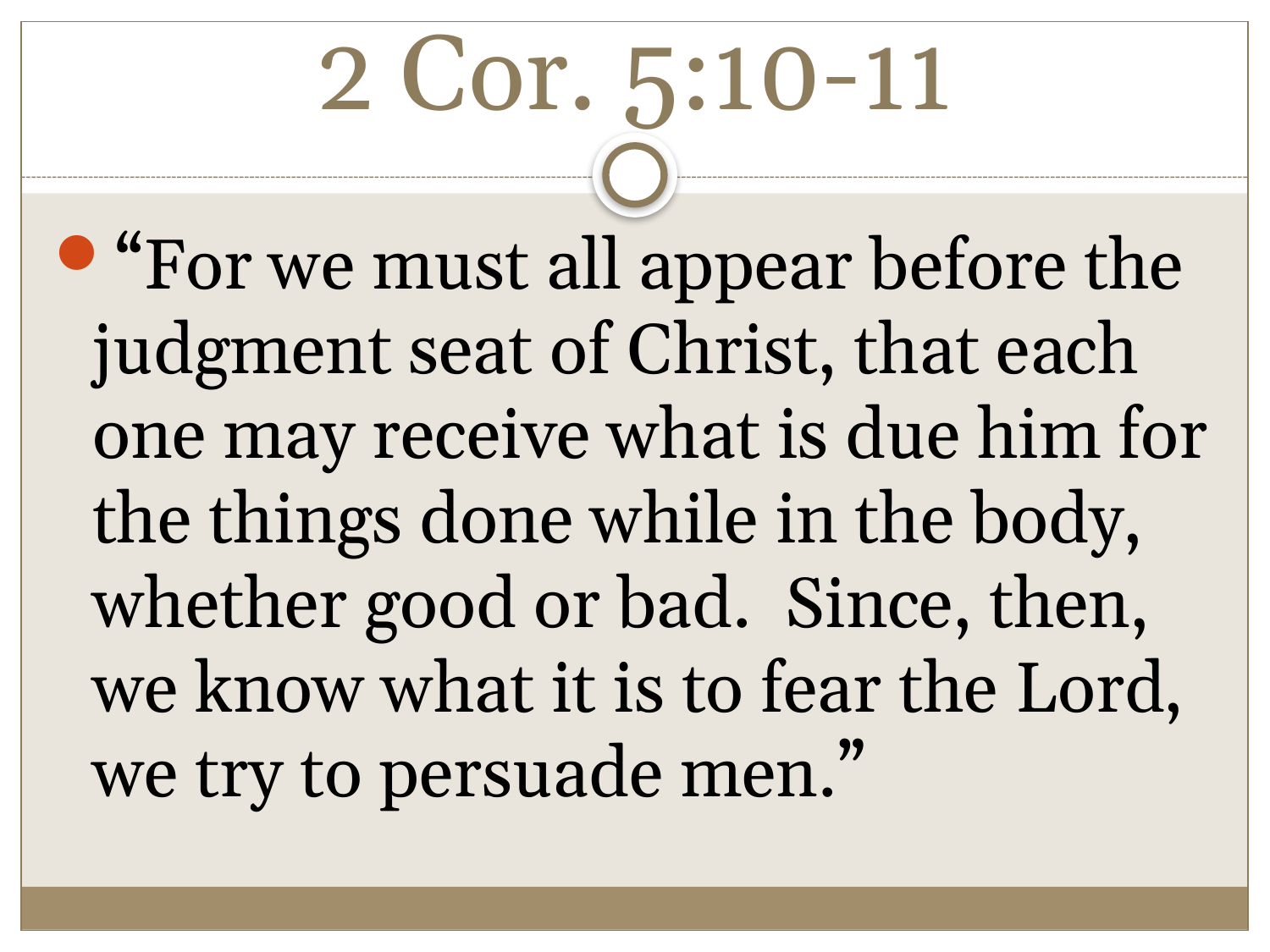

# 2 Cor. 5:10-11
“For we must all appear before the judgment seat of Christ, that each one may receive what is due him for the things done while in the body, whether good or bad.  Since, then, we know what it is to fear the Lord, we try to persuade men.”